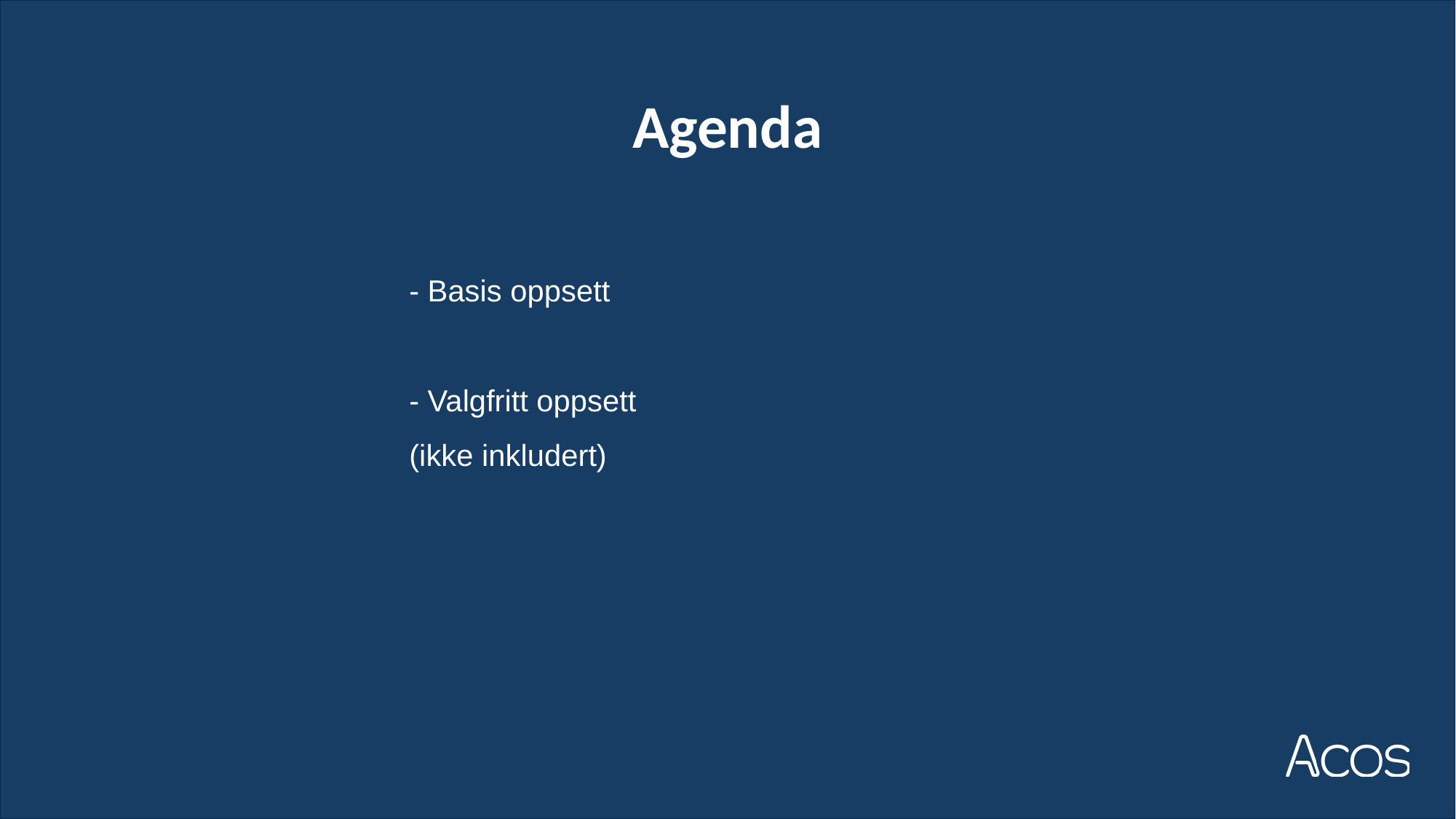

# Agenda
- Basis oppsett

- Valgfritt oppsett
(ikke inkludert)